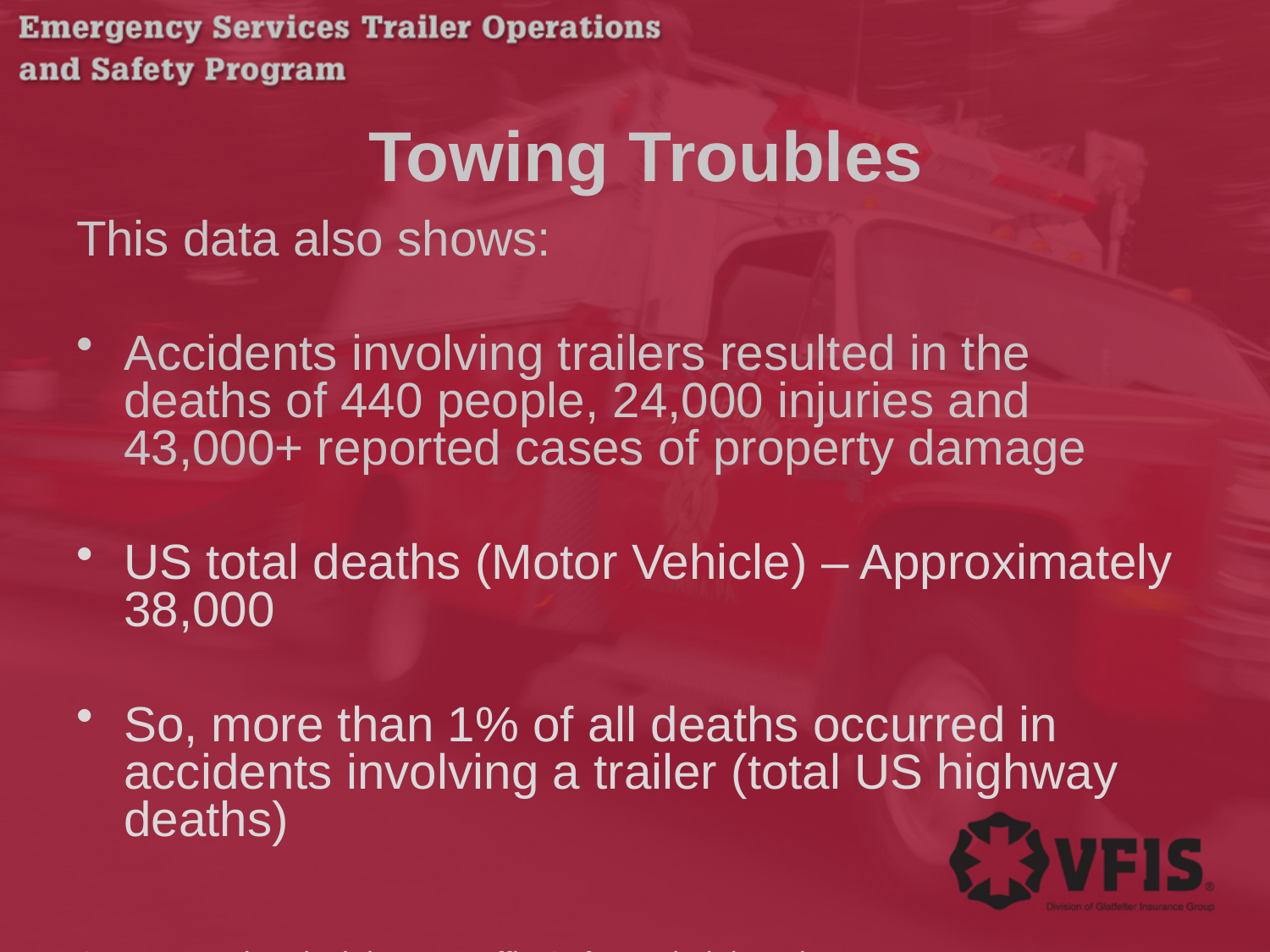

# Towing Troubles
This data also shows:

Accidents involving trailers resulted in the deaths of 440 people, 24,000 injuries and 43,000+ reported cases of property damage

US total deaths (Motor Vehicle) – Approximately 38,000

So, more than 1% of all deaths occurred in accidents involving a trailer (total US highway deaths)

Source: National Highway Traffic Safety Administration